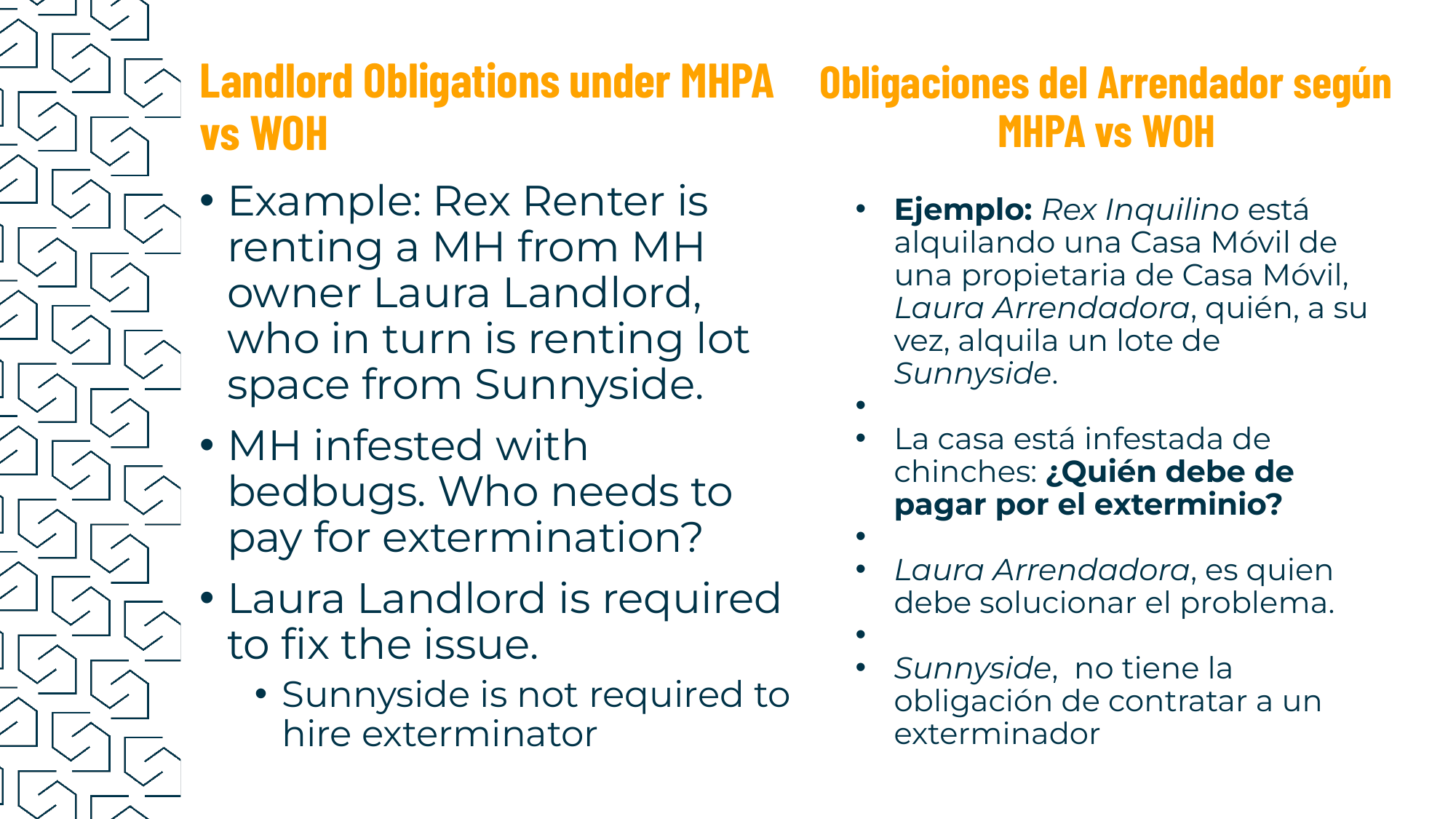

Obligaciones del Arrendador según MHPA vs WOH
Landlord Obligations under MHPA vs WOH

Example: Rex Renter is renting a MH from MH owner Laura Landlord, who in turn is renting lot space from Sunnyside.
MH infested with bedbugs. Who needs to pay for extermination?
Laura Landlord is required to fix the issue.
Sunnyside is not required to hire exterminator

Ejemplo: Rex Inquilino está alquilando una Casa Móvil de una propietaria de Casa Móvil, Laura Arrendadora, quién, a su vez, alquila un lote de Sunnyside.

La casa está infestada de chinches: ¿Quién debe de pagar por el exterminio?

Laura Arrendadora, es quien debe solucionar el problema.

Sunnyside,  no tiene la obligación de contratar a un exterminador